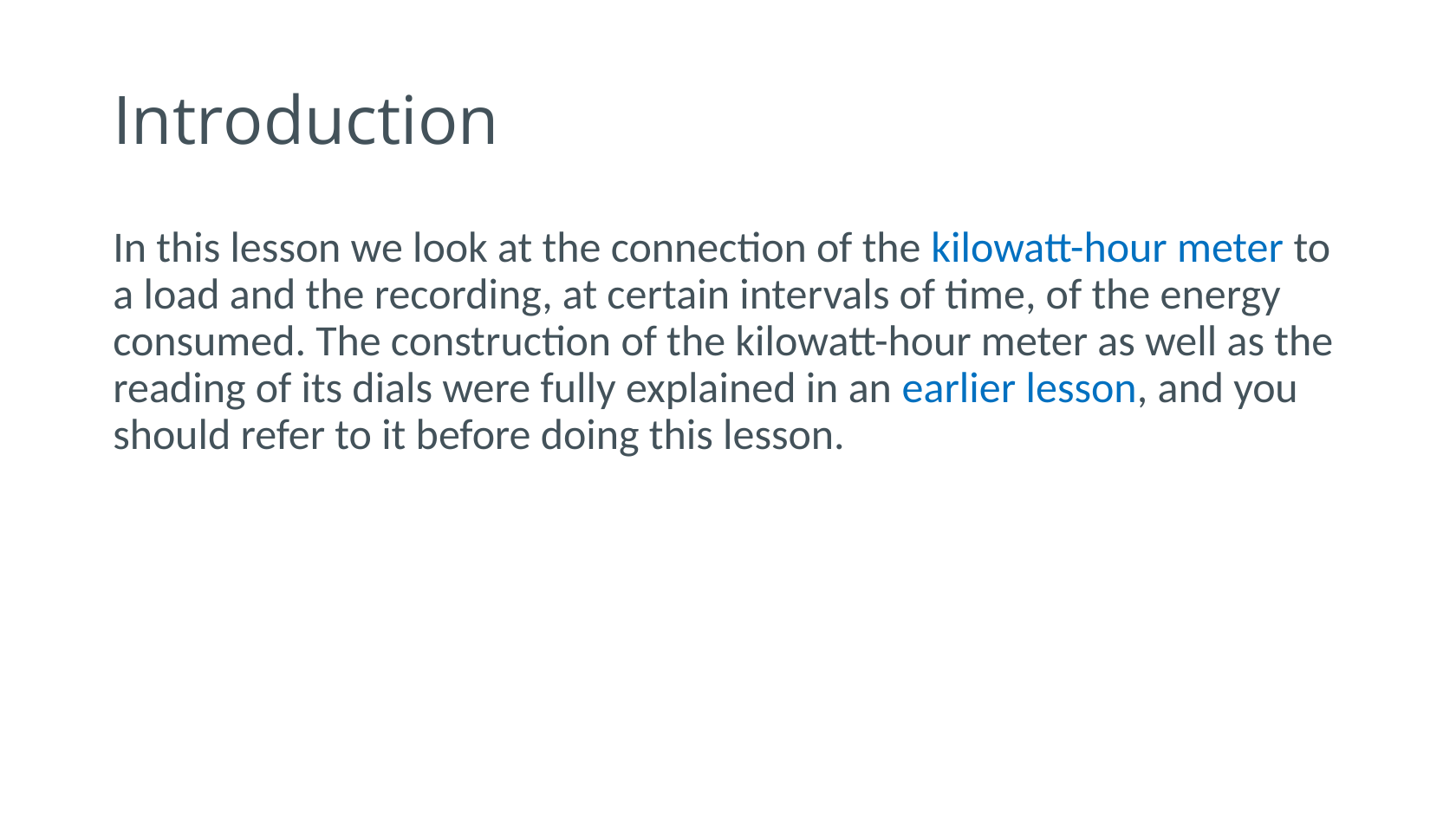

# Introduction
In this lesson we look at the connection of the kilowatt-hour meter to a load and the recording, at certain intervals of time, of the energy consumed. The construction of the kilowatt-hour meter as well as the reading of its dials were fully explained in an earlier lesson, and you should refer to it before doing this lesson.